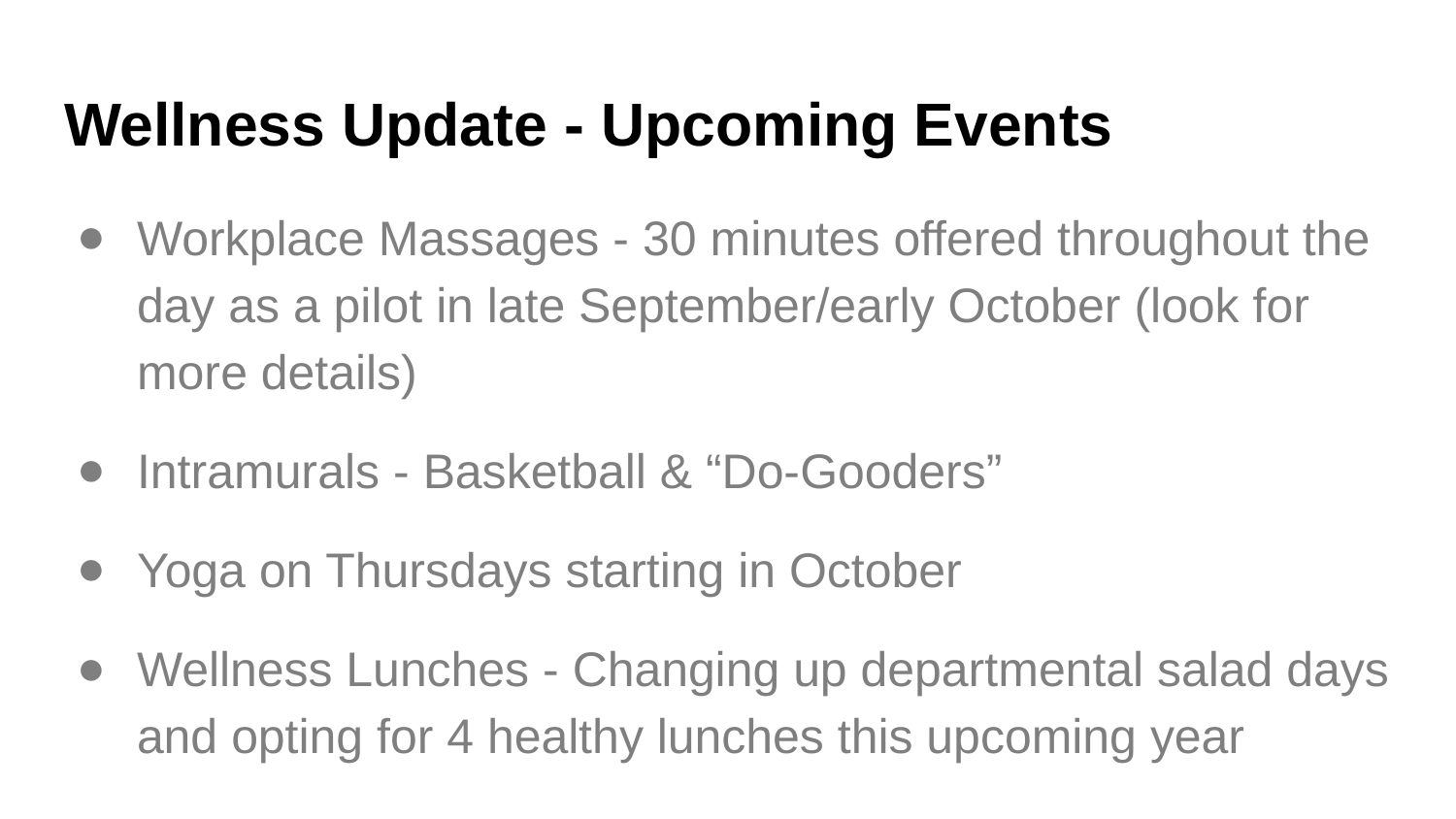

# Wellness Update - Upcoming Events
Workplace Massages - 30 minutes offered throughout the day as a pilot in late September/early October (look for more details)
Intramurals - Basketball & “Do-Gooders”
Yoga on Thursdays starting in October
Wellness Lunches - Changing up departmental salad days and opting for 4 healthy lunches this upcoming year